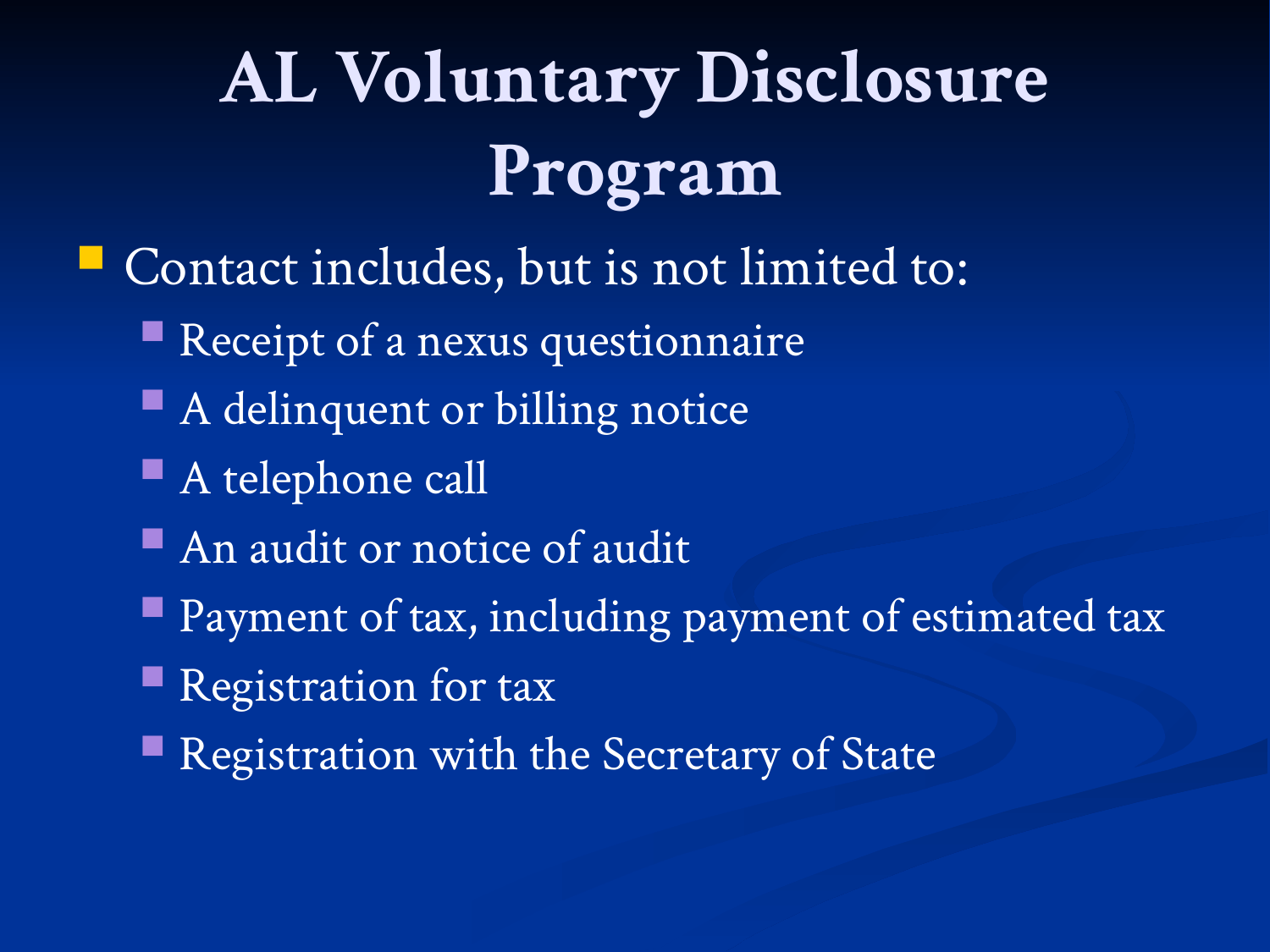

# AL Voluntary Disclosure Program
Contact includes, but is not limited to:
Receipt of a nexus questionnaire
A delinquent or billing notice
A telephone call
An audit or notice of audit
Payment of tax, including payment of estimated tax
Registration for tax
Registration with the Secretary of State